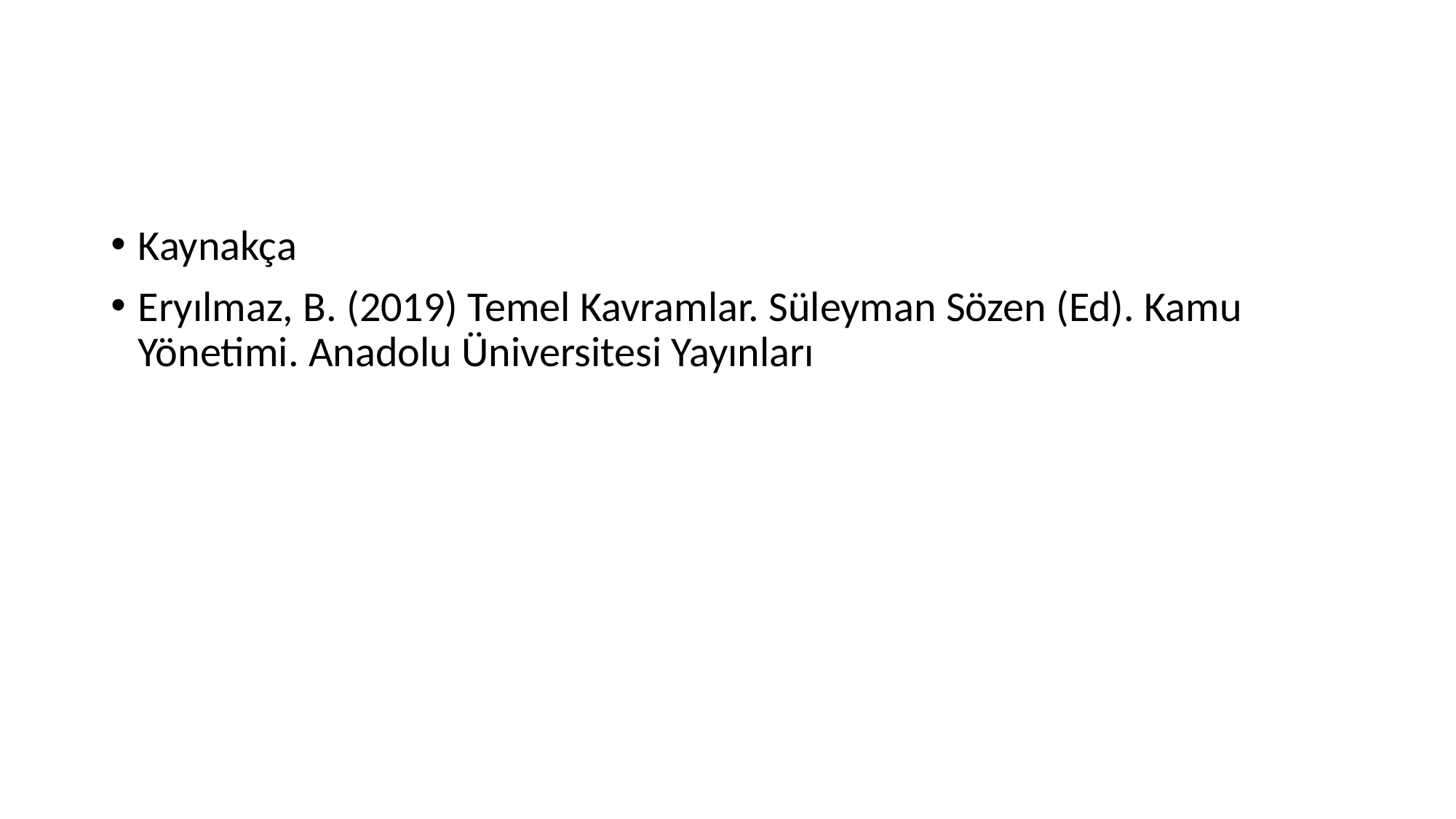

#
Kaynakça
Eryılmaz, B. (2019) Temel Kavramlar. Süleyman Sözen (Ed). Kamu Yönetimi. Anadolu Üniversitesi Yayınları